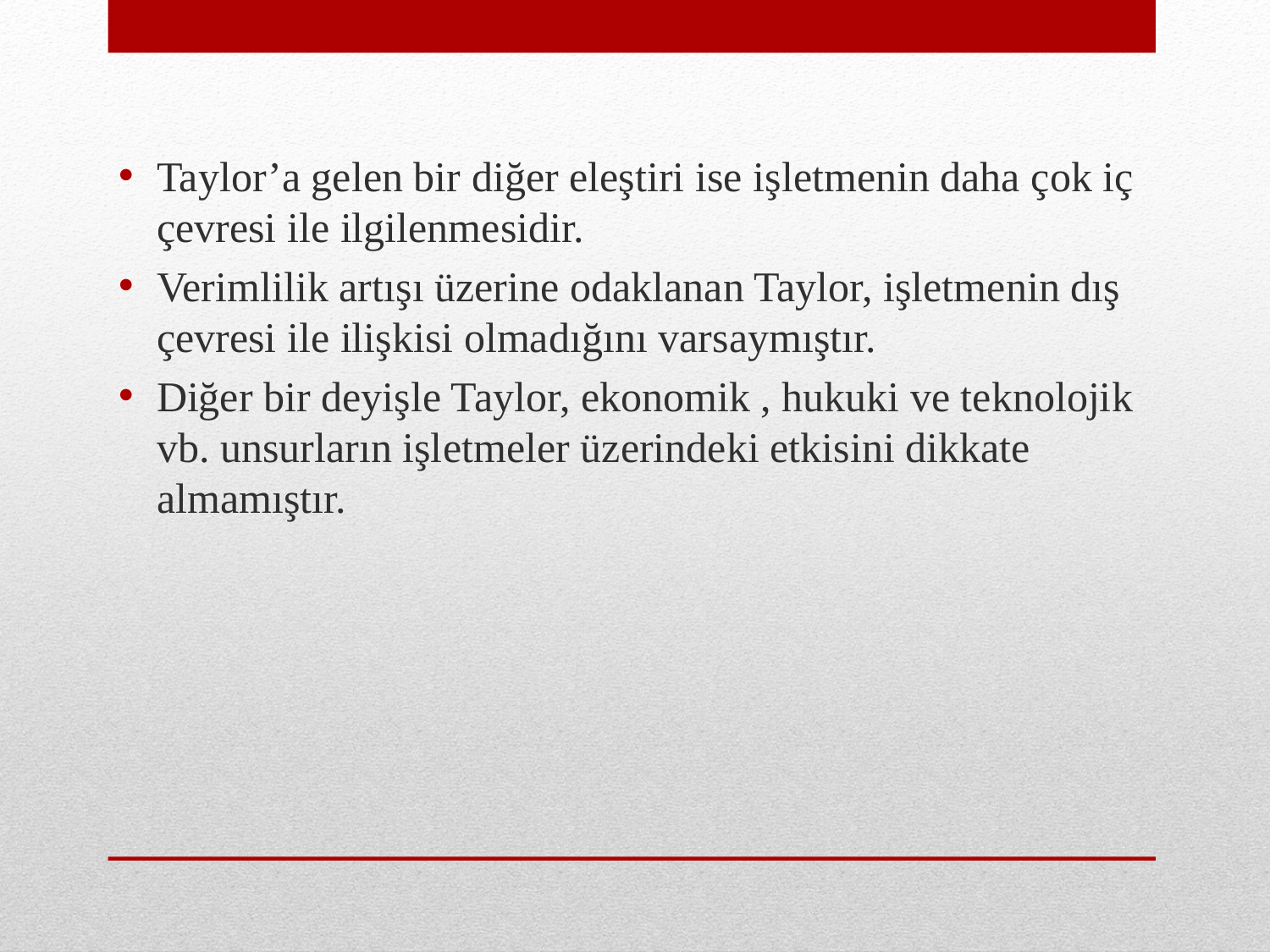

Taylor’a gelen bir diğer eleştiri ise işletmenin daha çok iç çevresi ile ilgilenmesidir.
Verimlilik artışı üzerine odaklanan Taylor, işletmenin dış çevresi ile ilişkisi olmadığını varsaymıştır.
Diğer bir deyişle Taylor, ekonomik , hukuki ve teknolojik vb. unsurların işletmeler üzerindeki etkisini dikkate almamıştır.

#